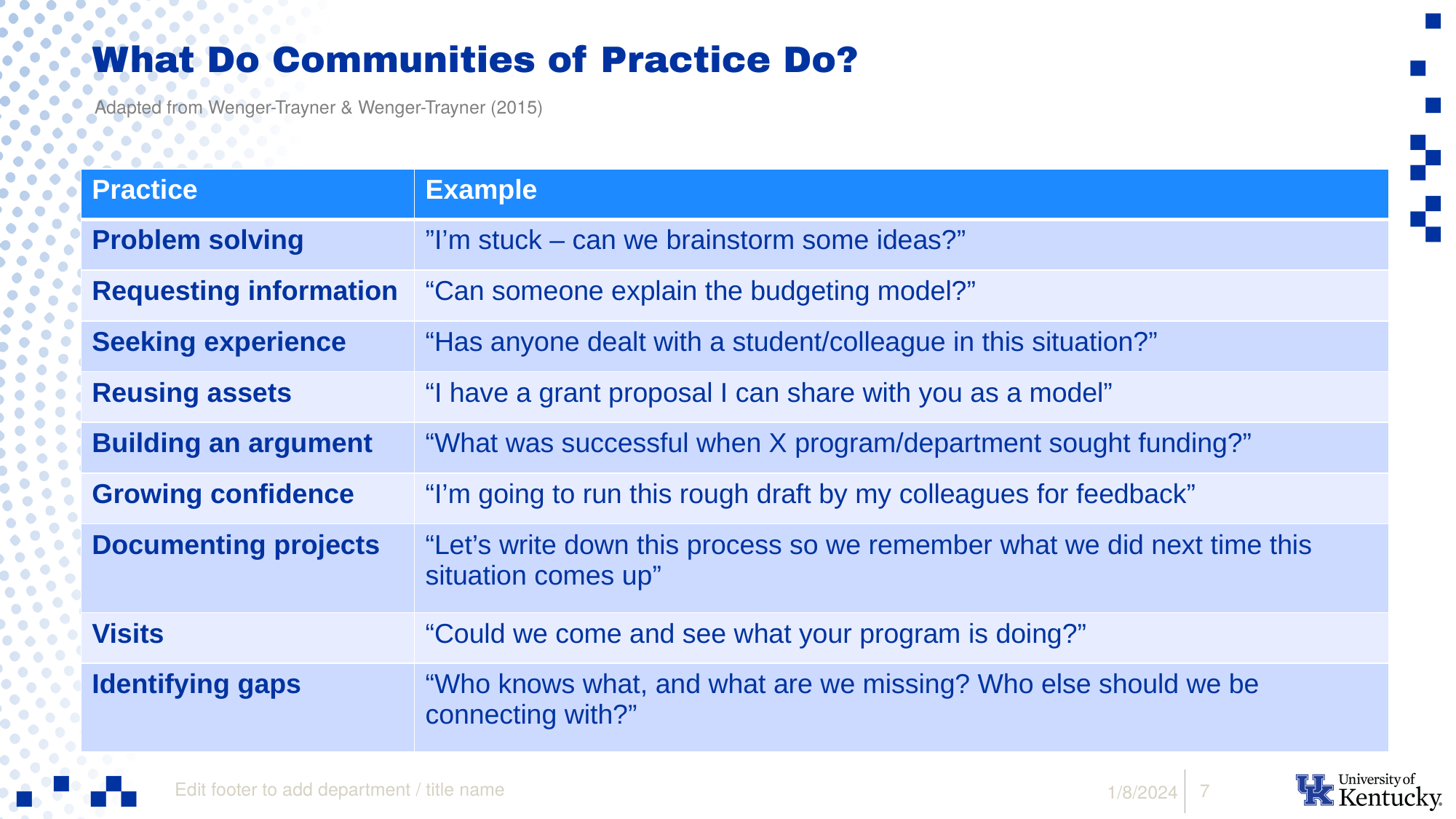

# What Do Communities of Practice Do?
Adapted from Wenger-Trayner & Wenger-Trayner (2015)
| Practice | Example |
| --- | --- |
| Problem solving | ”I’m stuck – can we brainstorm some ideas?” |
| Requesting information | “Can someone explain the budgeting model?” |
| Seeking experience | “Has anyone dealt with a student/colleague in this situation?” |
| Reusing assets | “I have a grant proposal I can share with you as a model” |
| Building an argument | “What was successful when X program/department sought funding?” |
| Growing confidence | “I’m going to run this rough draft by my colleagues for feedback” |
| Documenting projects | “Let’s write down this process so we remember what we did next time this situation comes up” |
| Visits | “Could we come and see what your program is doing?” |
| Identifying gaps | “Who knows what, and what are we missing? Who else should we be connecting with?” |
Edit footer to add department / title name
1/8/2024
7